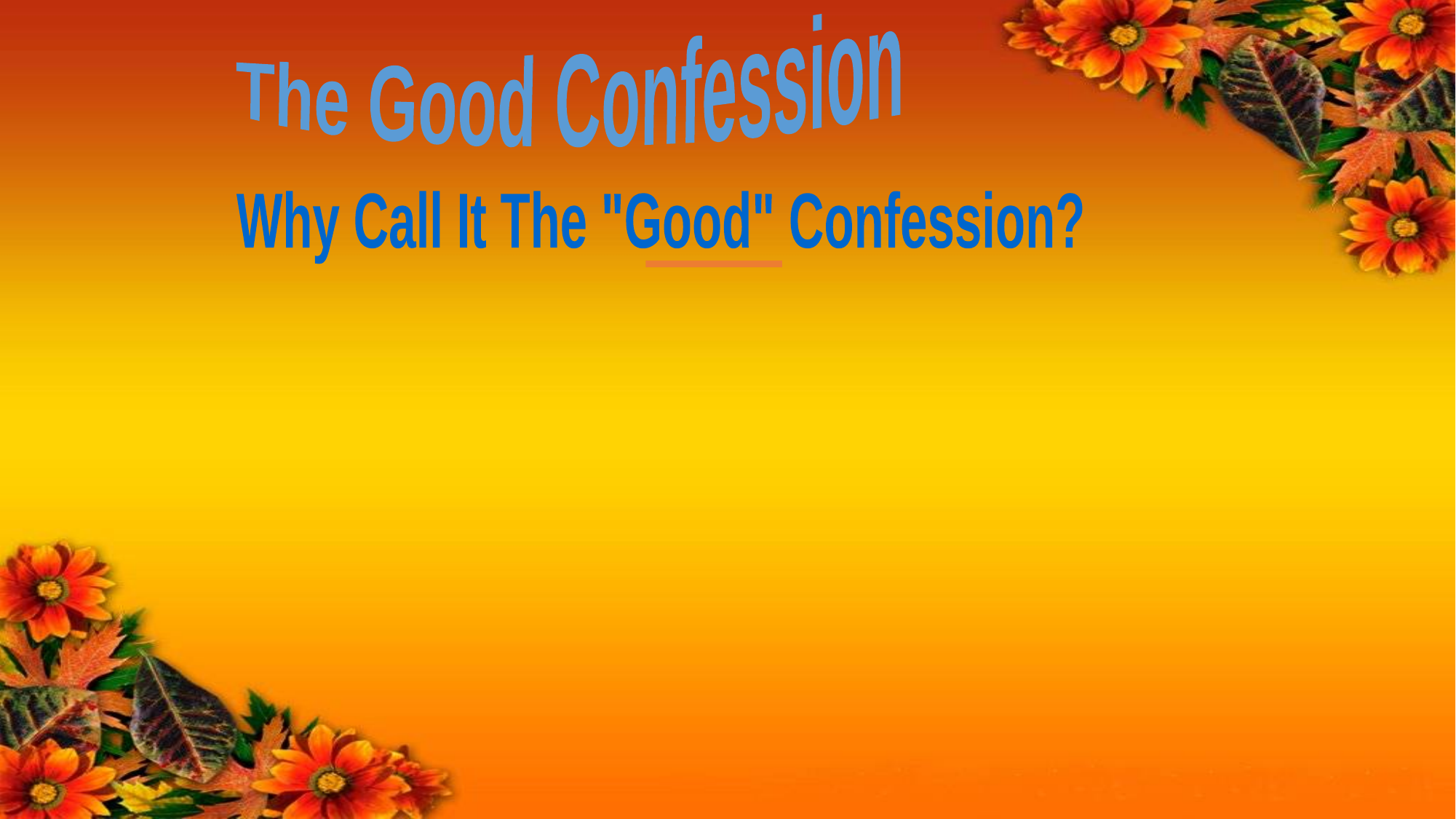

The Good Confession
Why Call It The "Good" Confession?